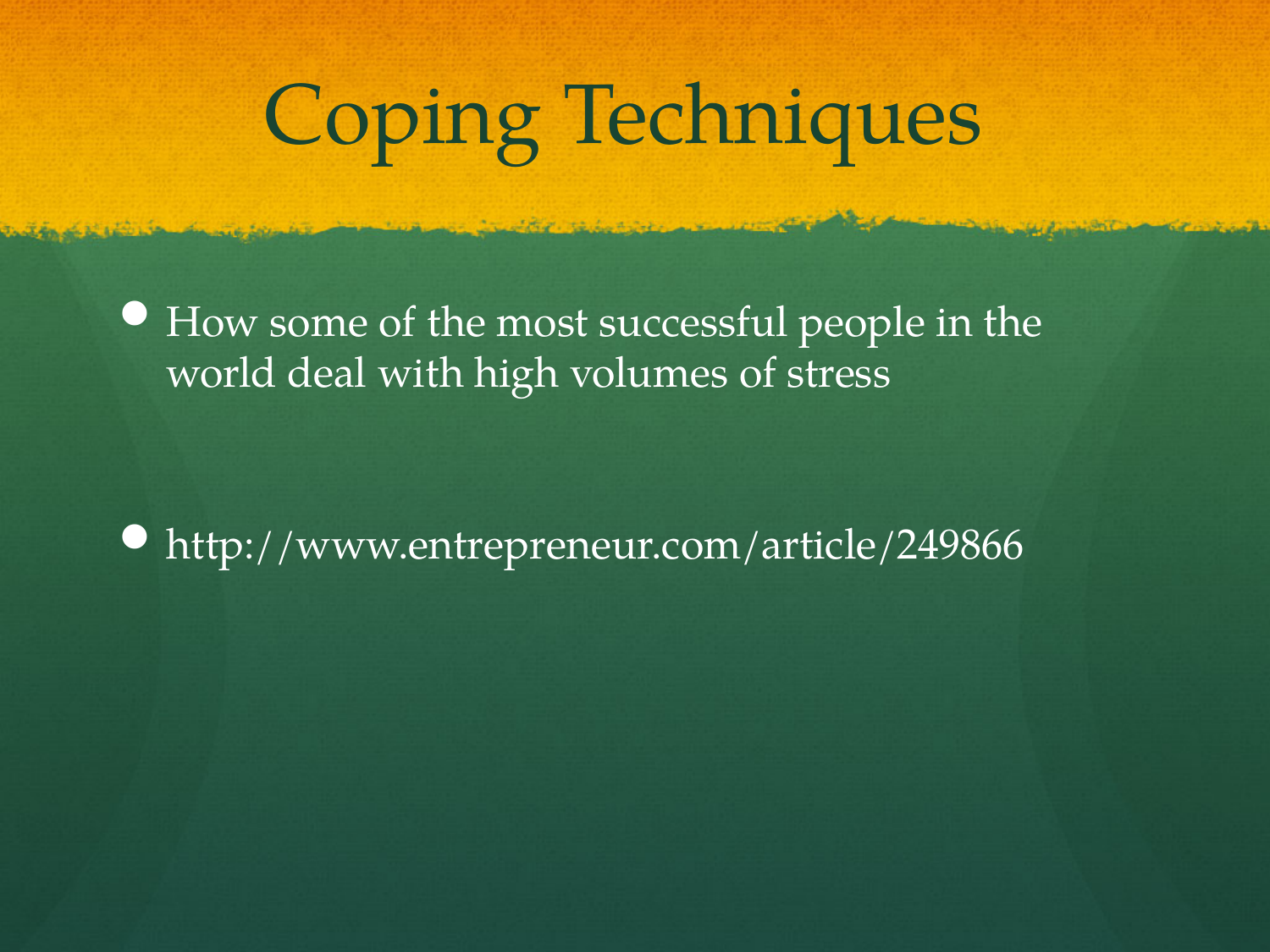

# Coping Techniques
How some of the most successful people in the world deal with high volumes of stress

http://www.entrepreneur.com/article/249866